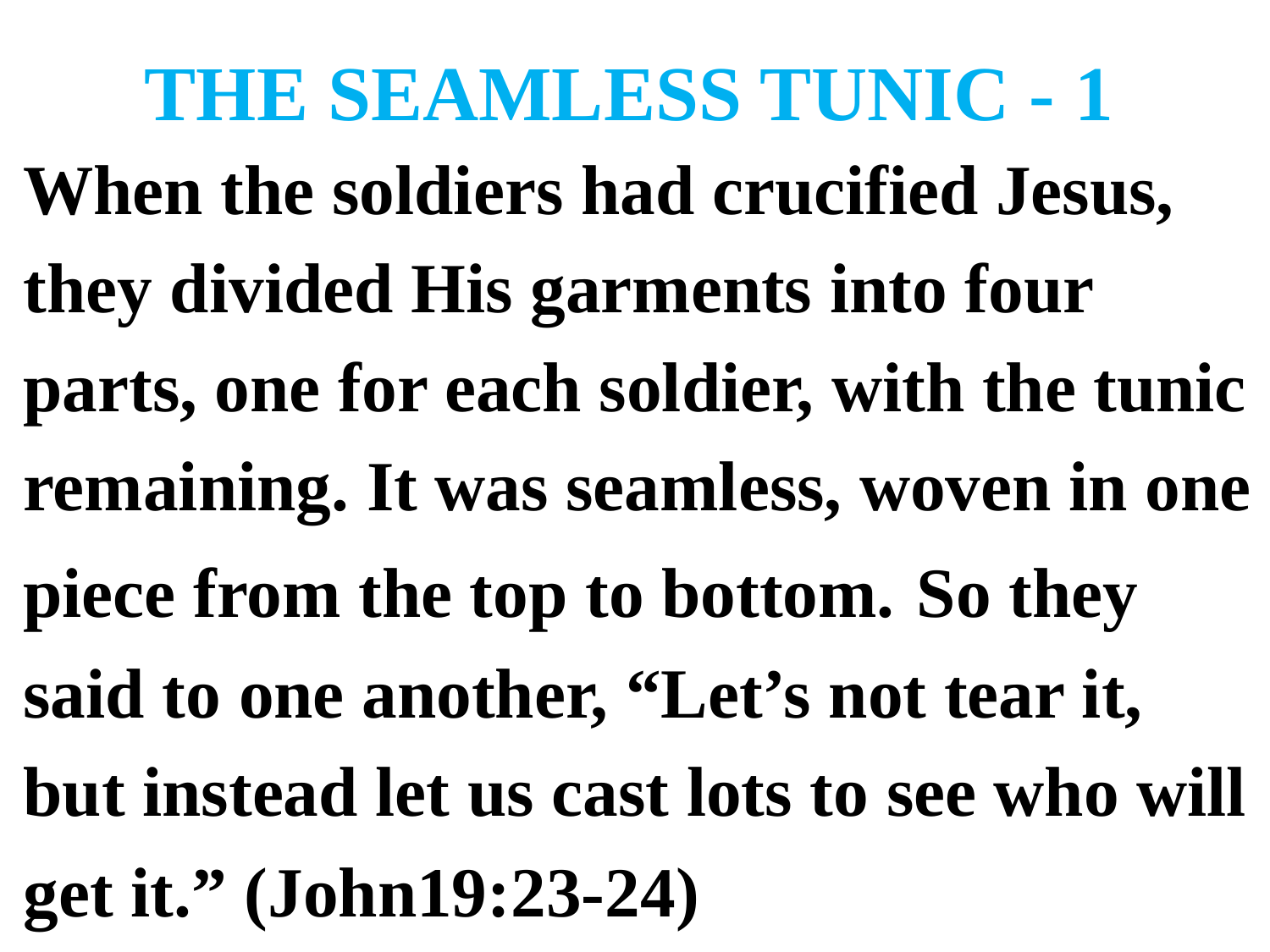

# THE SEAMLESS TUNIC - 1
When the soldiers had crucified Jesus,
they divided His garments into four
parts, one for each soldier, with the tunic
remaining. It was seamless, woven in one
piece from the top to bottom. So they
said to one another, “Let’s not tear it,
but instead let us cast lots to see who will
get it.” (John19:23-24)